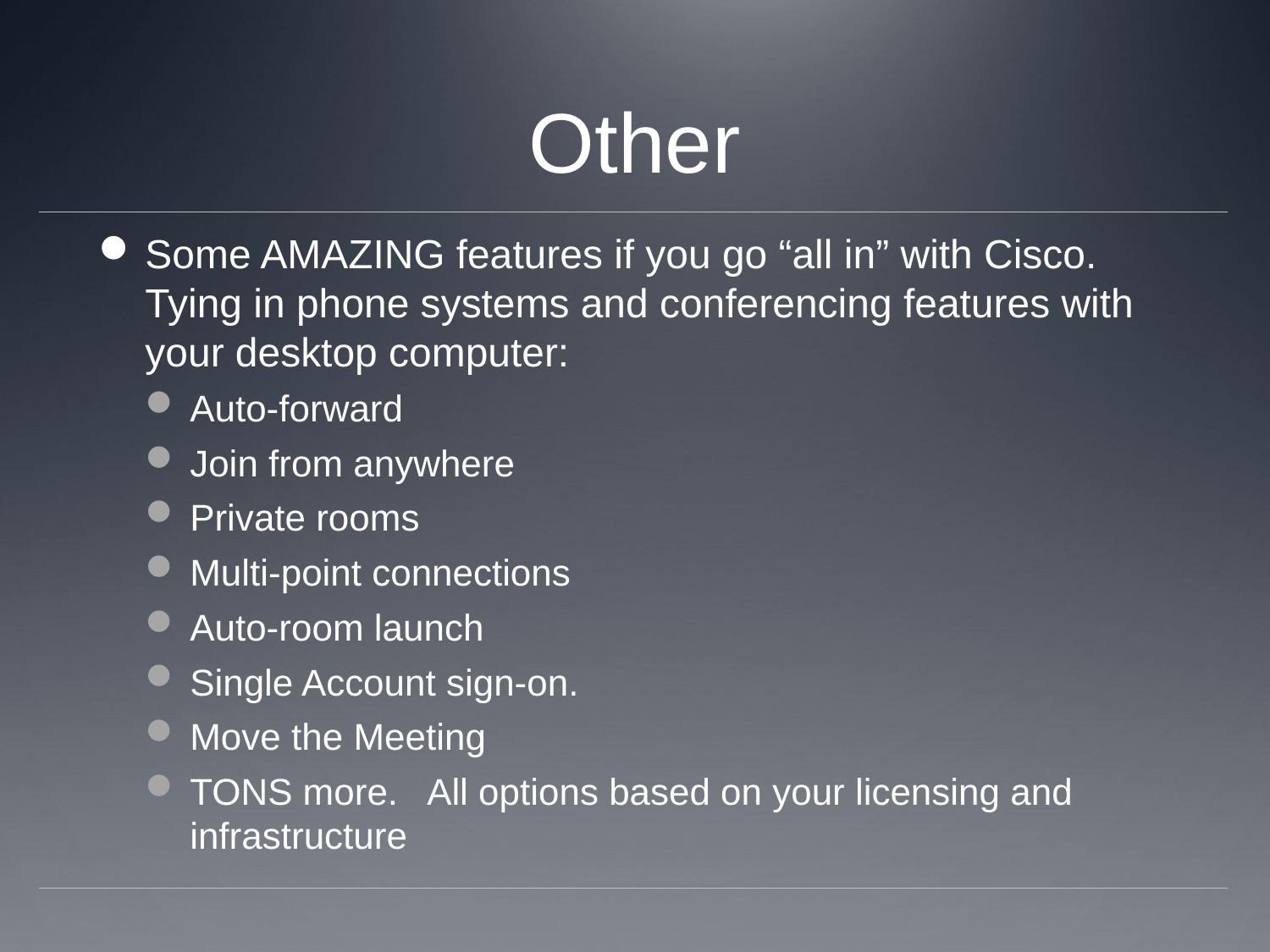

# Other
Some AMAZING features if you go “all in” with Cisco.   Tying in phone systems and conferencing features with your desktop computer:
Auto-forward
Join from anywhere
Private rooms
Multi-point connections
Auto-room launch
Single Account sign-on.
Move the Meeting
TONS more.   All options based on your licensing and infrastructure